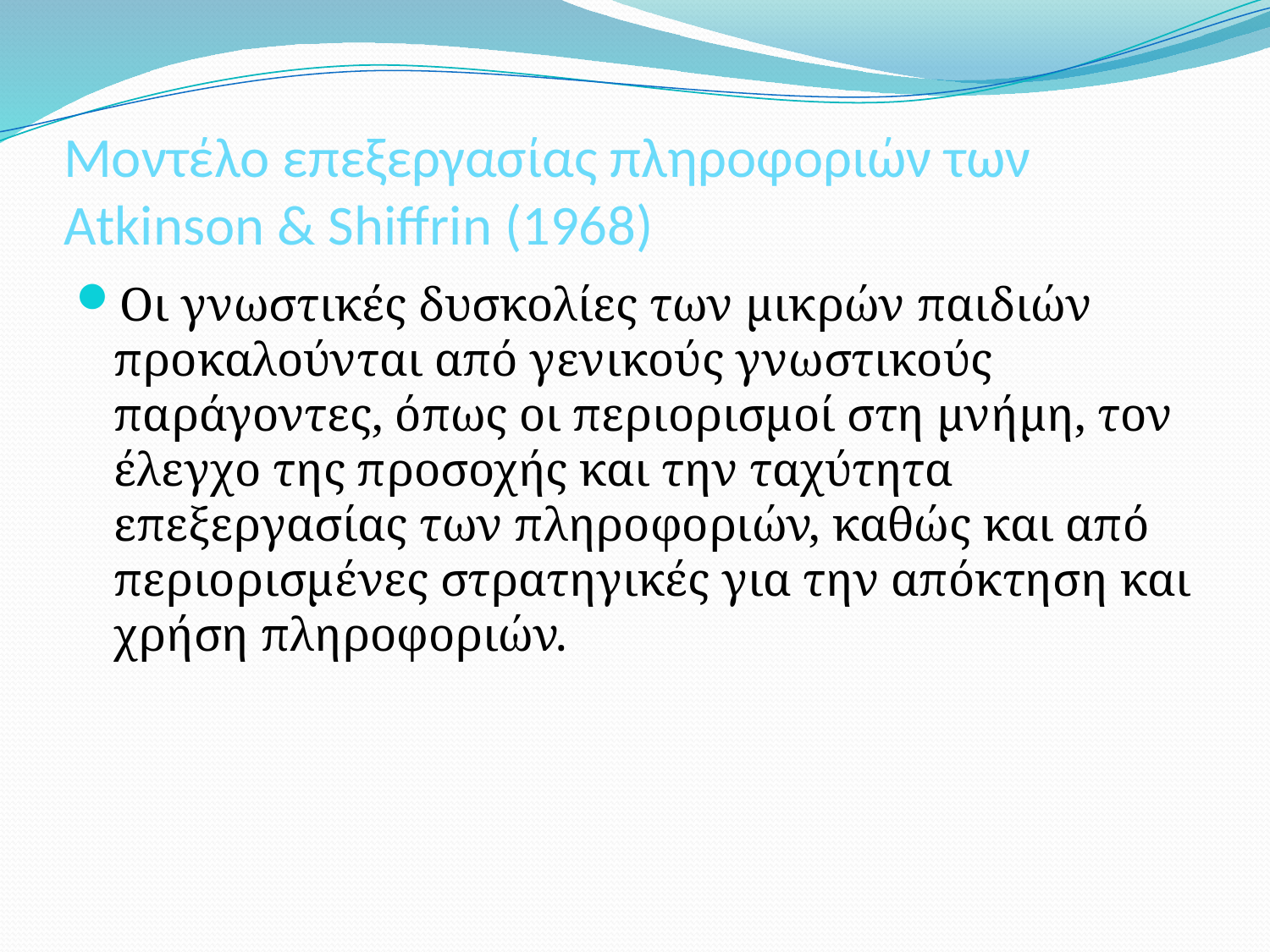

# Μοντέλο επεξεργασίας πληροφοριών των Αtkinson & Shiffrin (1968)
Οι γνωστικές δυσκολίες των μικρών παιδιών προκαλούνται από γενικούς γνωστικούς παράγοντες, όπως οι περιορισμοί στη μνήμη, τον έλεγχο της προσοχής και την ταχύτητα επεξεργασίας των πληροφοριών, καθώς και από περιορισμένες στρατηγικές για την απόκτηση και χρήση πληροφοριών.